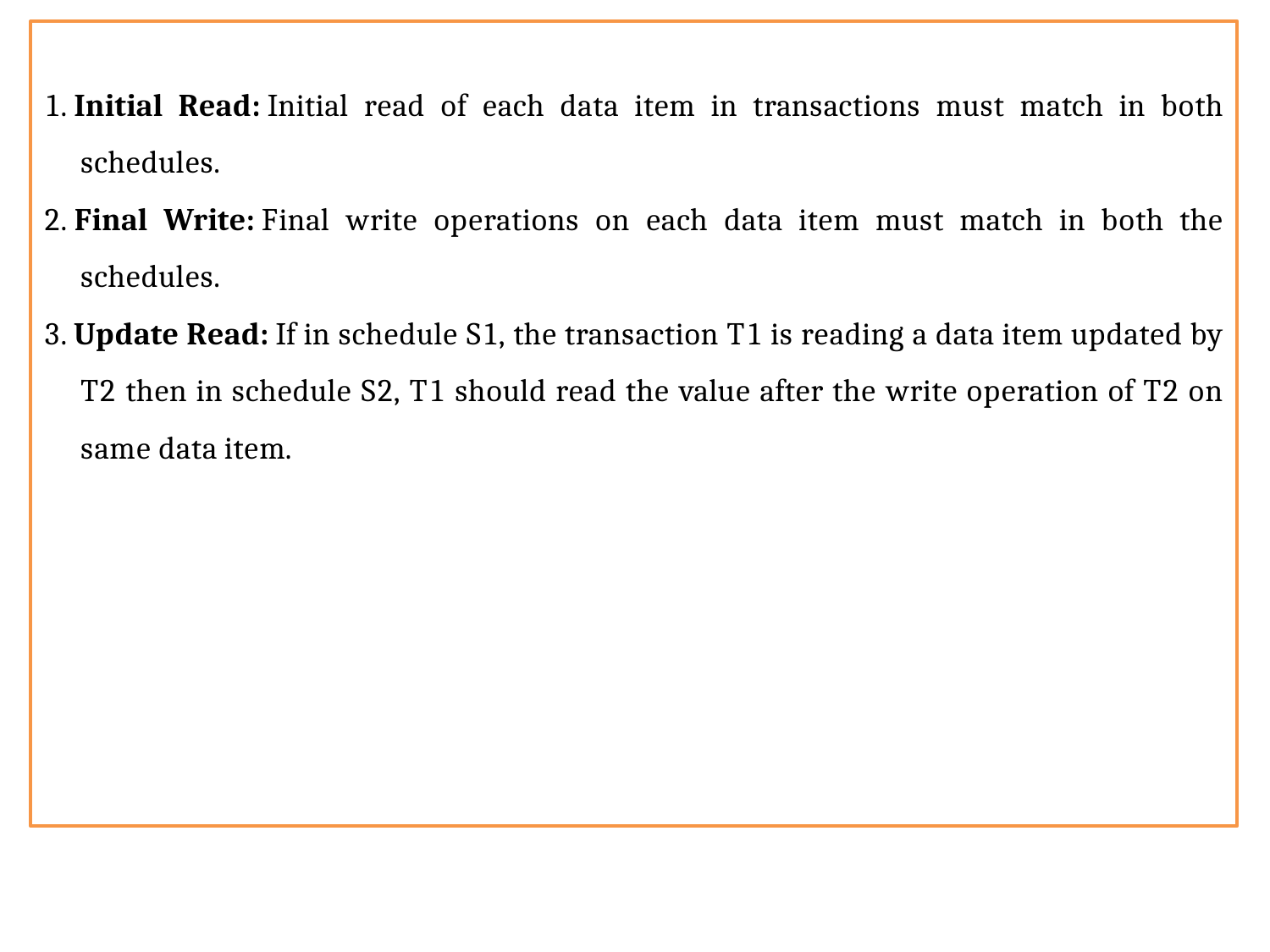

1. Initial Read: Initial read of each data item in transactions must match in both schedules.
2. Final Write: Final write operations on each data item must match in both the schedules.
3. Update Read: If in schedule S1, the transaction T1 is reading a data item updated by T2 then in schedule S2, T1 should read the value after the write operation of T2 on same data item.